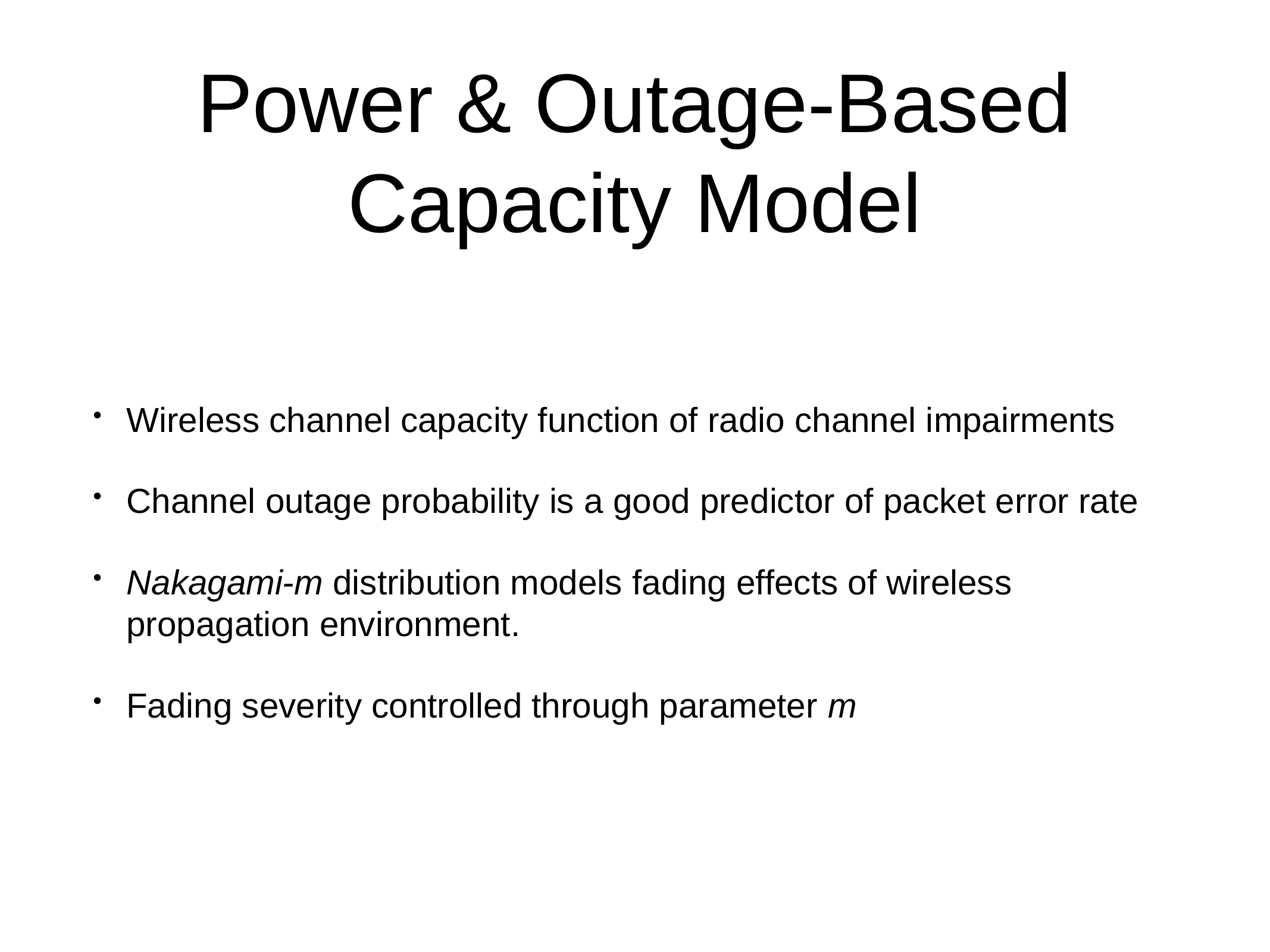

# Power & Outage-Based Capacity Model
Wireless channel capacity function of radio channel impairments
Channel outage probability is a good predictor of packet error rate
Nakagami-m distribution models fading effects of wireless propagation environment.
Fading severity controlled through parameter m